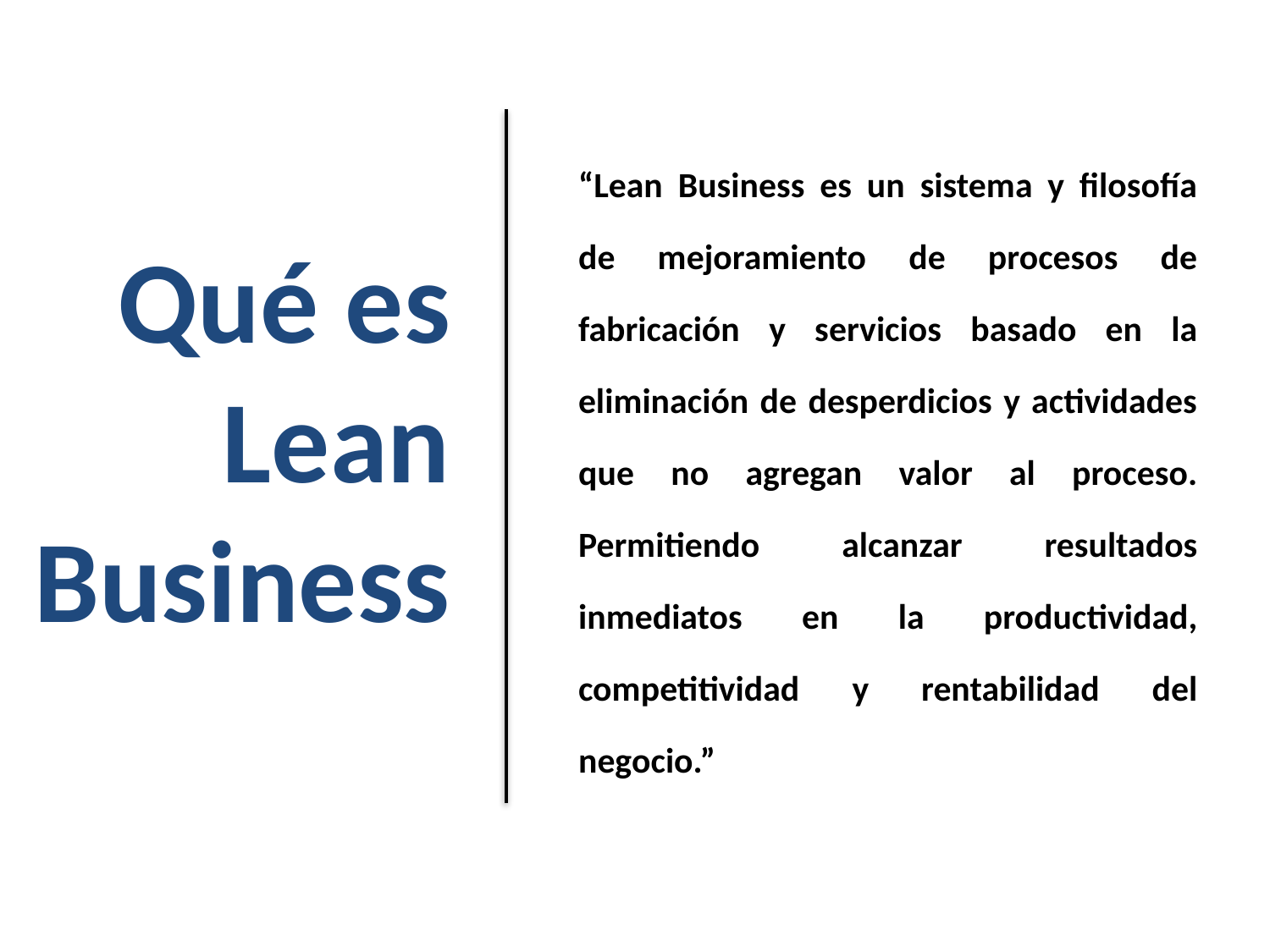

“Lean Business es un sistema y filosofía de mejoramiento de procesos de fabricación y servicios basado en la eliminación de desperdicios y actividades que no agregan valor al proceso. Permitiendo alcanzar resultados inmediatos en la productividad, competitividad y rentabilidad del negocio.”
Qué es Lean Business